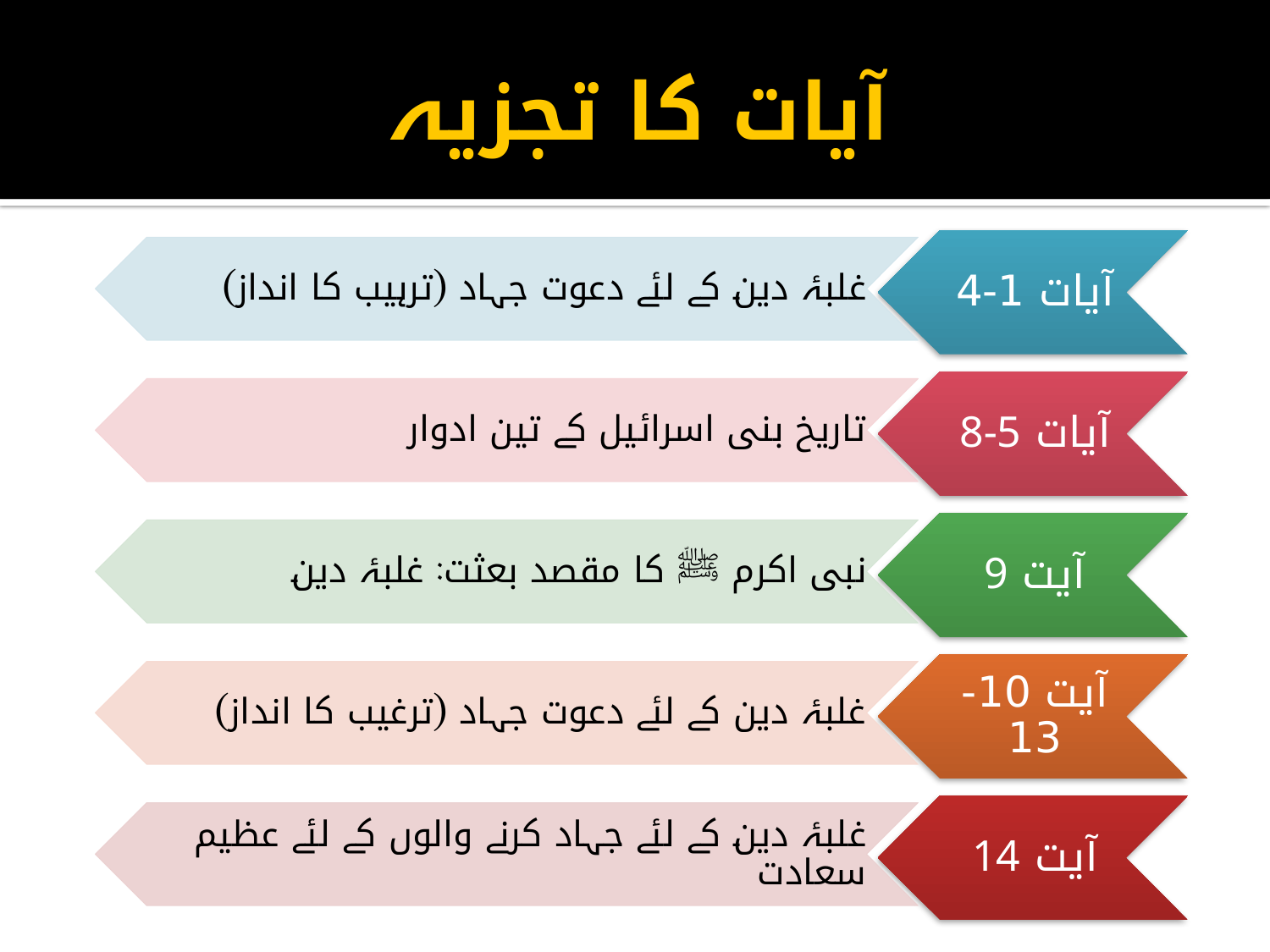

# آیات کا تجزیہ
آیات 1-4
غلبۂ دین کے لئے دعوت جہاد (ترہیب کا انداز)
آیات 5-8
تاریخ بنی اسرائیل کے تین ادوار
آیت 9
نبی اکرم ﷺ کا مقصد بعثت: غلبۂ دین
آیت 10-13
غلبۂ دین کے لئے دعوت جہاد (ترغیب کا انداز)
آیت 14
غلبۂ دین کے لئے جہاد کرنے والوں کے لئے عظیم سعادت